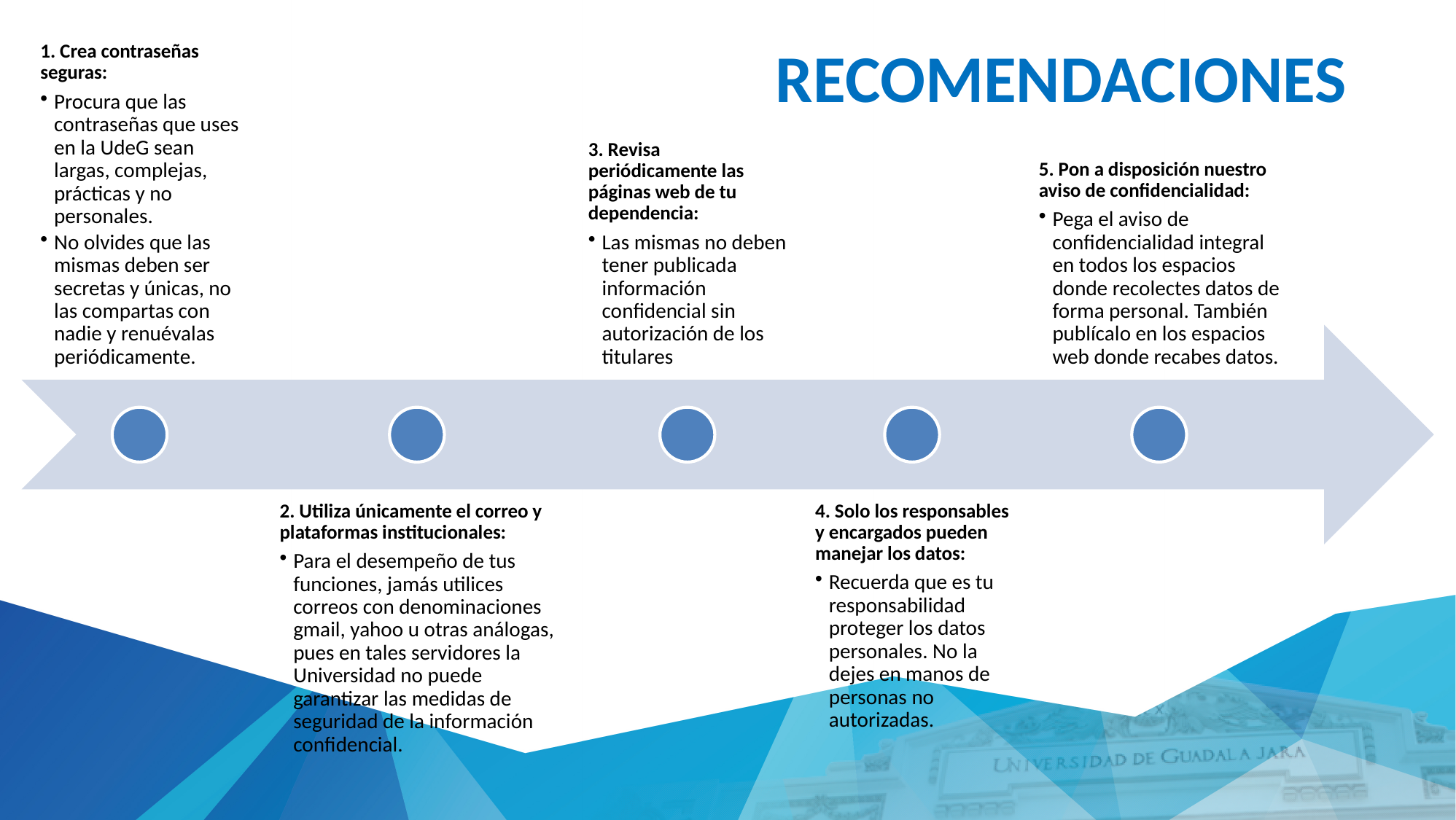

# RECOMENDACIONES
1. Crea contraseñas seguras:
Procura que las contraseñas que uses en la UdeG sean largas, complejas, prácticas y no personales.
No olvides que las mismas deben ser secretas y únicas, no las compartas con nadie y renuévalas periódicamente.
2. Utiliza únicamente el correo y plataformas institucionales:
Para el desempeño de tus funciones, jamás utilices correos con denominaciones gmail, yahoo u otras análogas, pues en tales servidores la Universidad no puede garantizar las medidas de seguridad de la información confidencial.
3. Revisa periódicamente las páginas web de tu dependencia:
Las mismas no deben tener publicada información confidencial sin autorización de los titulares
4. Solo los responsables y encargados pueden manejar los datos:
Recuerda que es tu responsabilidad proteger los datos personales. No la dejes en manos de personas no autorizadas.
5. Pon a disposición nuestro aviso de confidencialidad:
Pega el aviso de confidencialidad integral en todos los espacios donde recolectes datos de forma personal. También publícalo en los espacios web donde recabes datos.